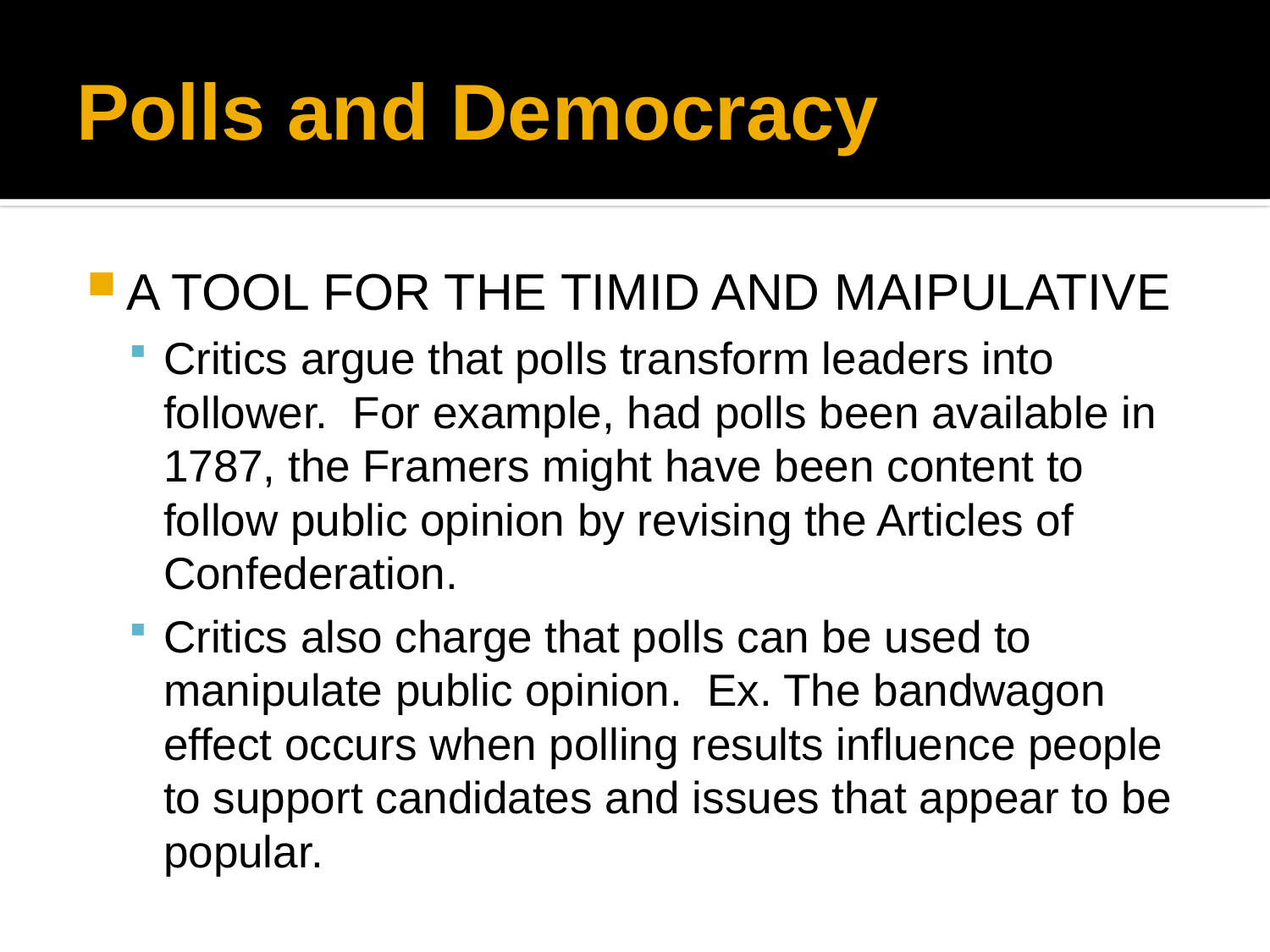

# Polls and Democracy
A TOOL FOR THE TIMID AND MAIPULATIVE
Critics argue that polls transform leaders into follower.  For example, had polls been available in 1787, the Framers might have been content to follow public opinion by revising the Articles of Confederation.
Critics also charge that polls can be used to manipulate public opinion.  Ex. The bandwagon effect occurs when polling results influence people to support candidates and issues that appear to be popular.